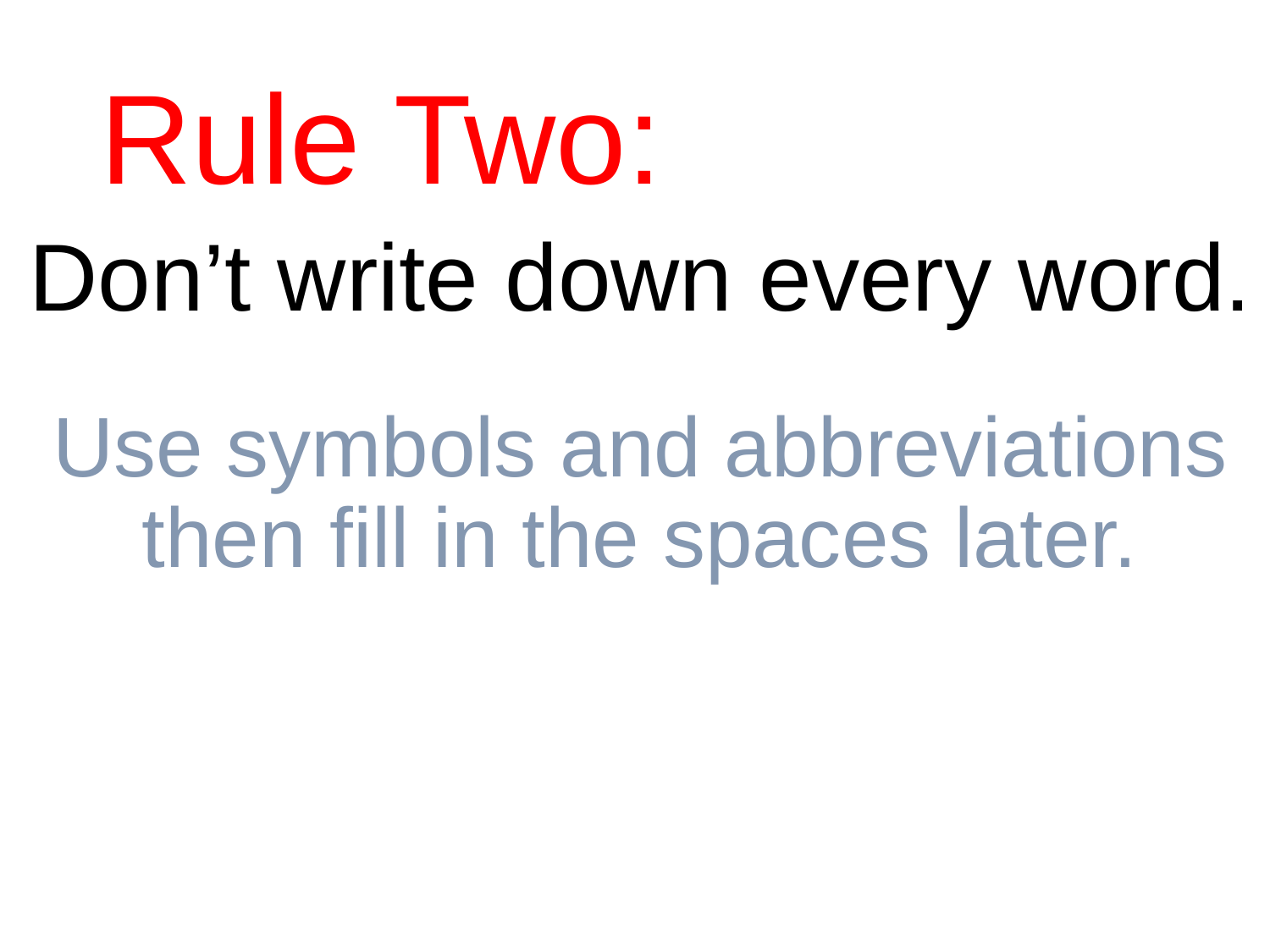

# Rule Two:
Don’t write down every word.

Use symbols and abbreviations then fill in the spaces later.